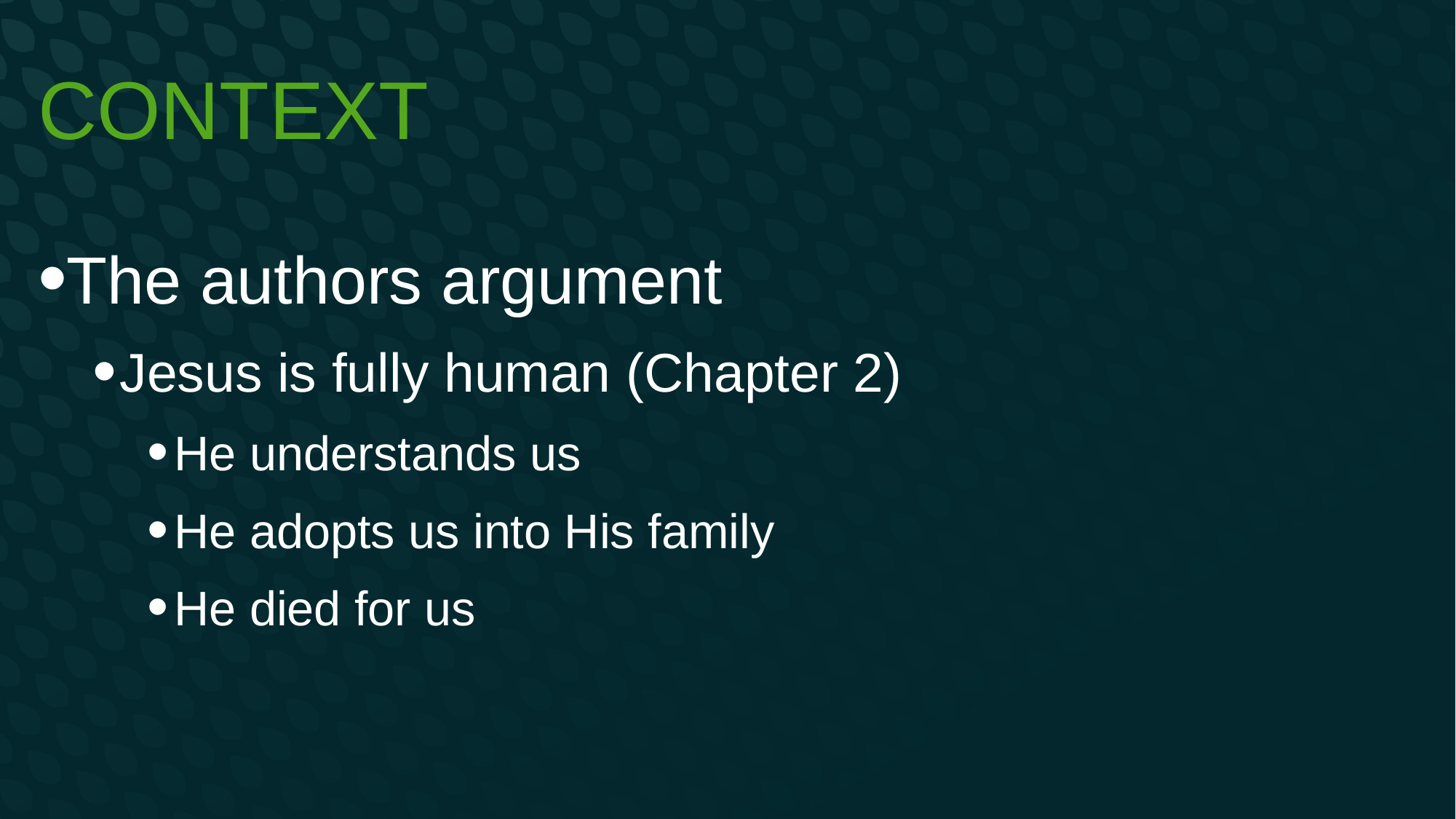

# Context
The authors argument
Jesus is fully human (Chapter 2)
He understands us
He adopts us into His family
He died for us